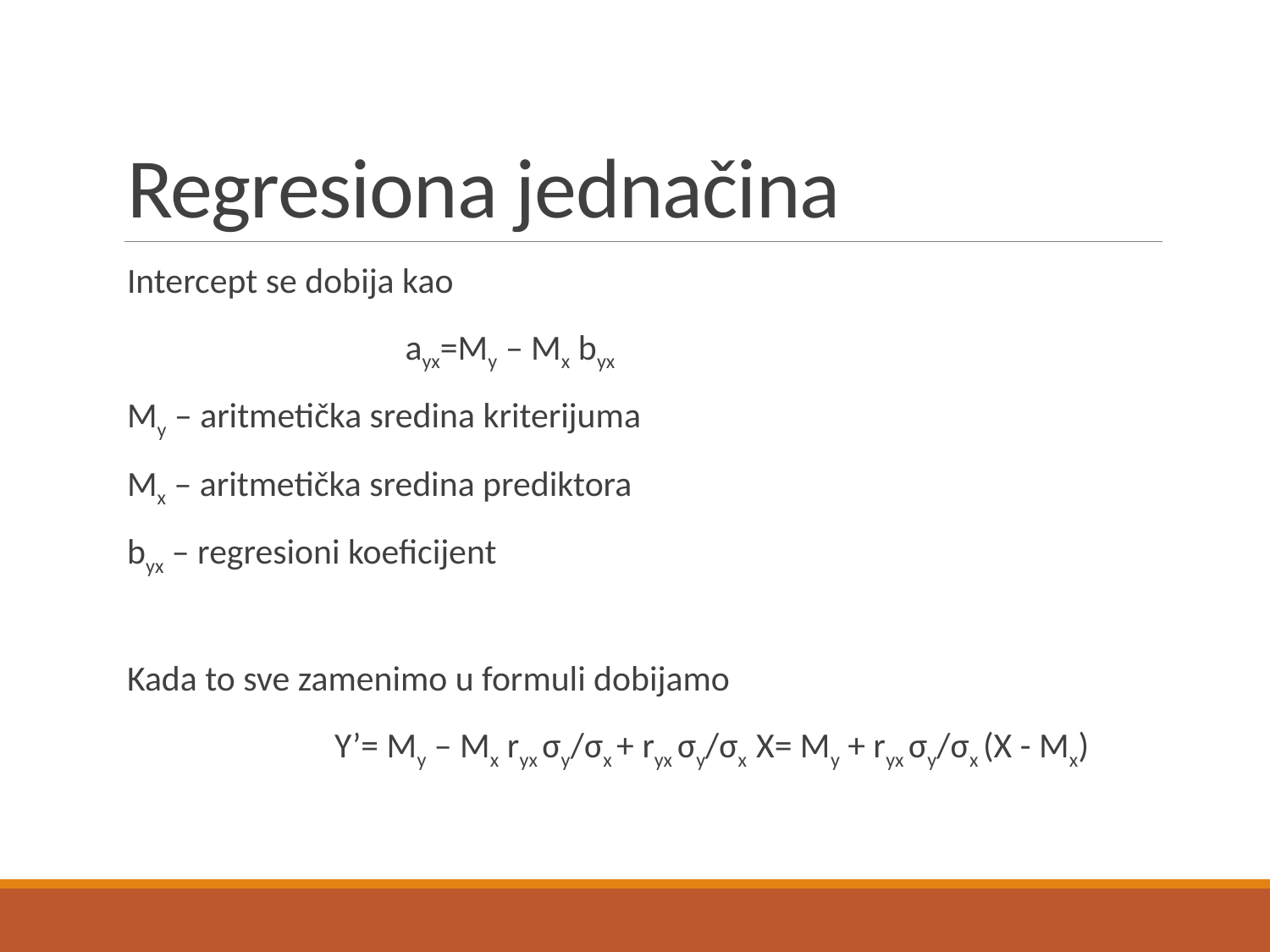

# Regresiona jednačina
Intercept se dobija kao
		   ayx=My – Mx byx
My – aritmetička sredina kriterijuma
Mx – aritmetička sredina prediktora
byx – regresioni koeficijent

Kada to sve zamenimo u formuli dobijamo
	          Y’= My – Mx ryx σy/σx + ryx σy/σx  X= My + ryx σy/σx (X - Mx)